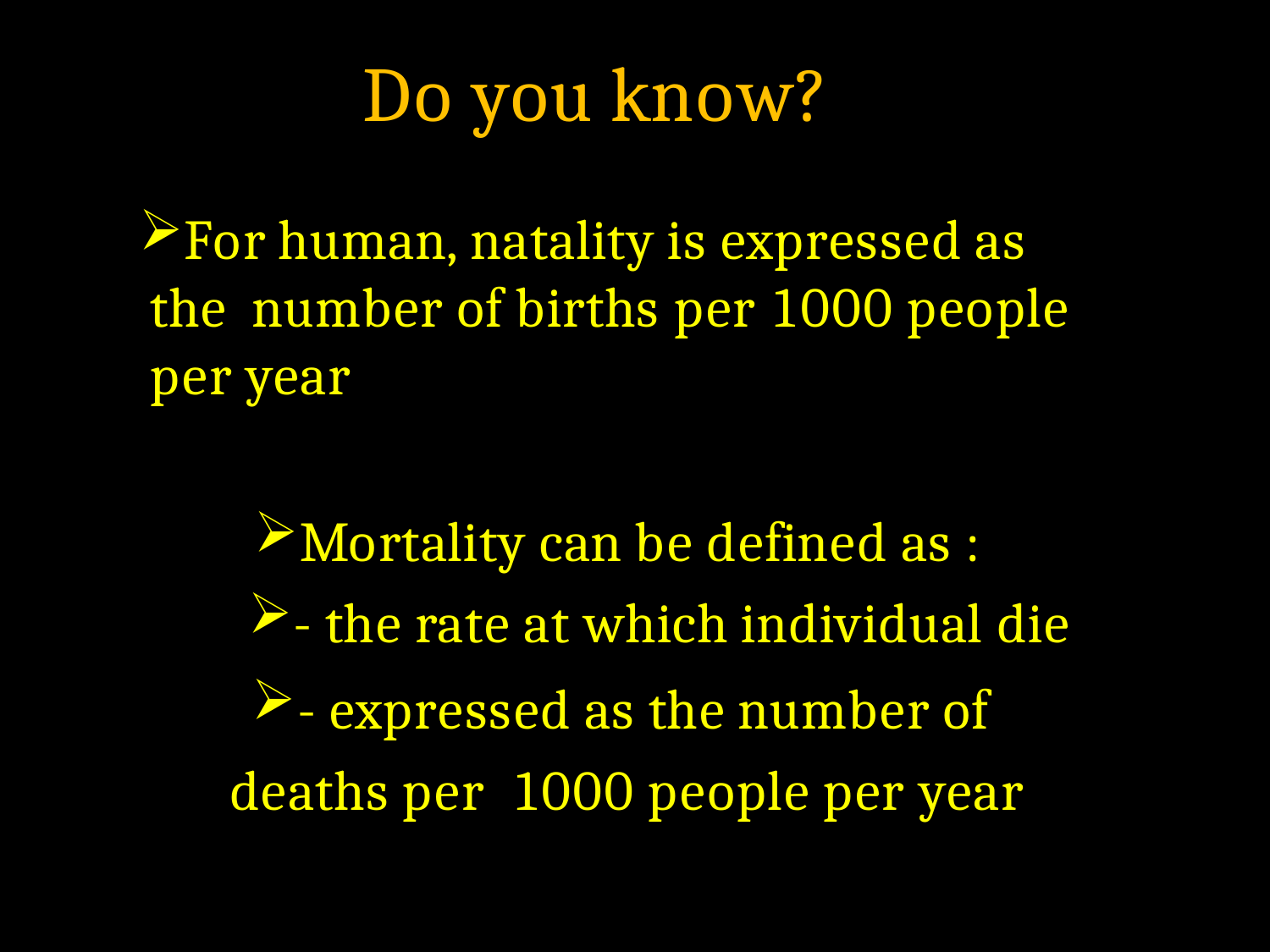

# Do you know?
For human, natality is expressed as the  number of births per 1000 people per year

Mortality can be defined as :
- the rate at which individual die
- expressed as the number of deaths per  1000 people per year